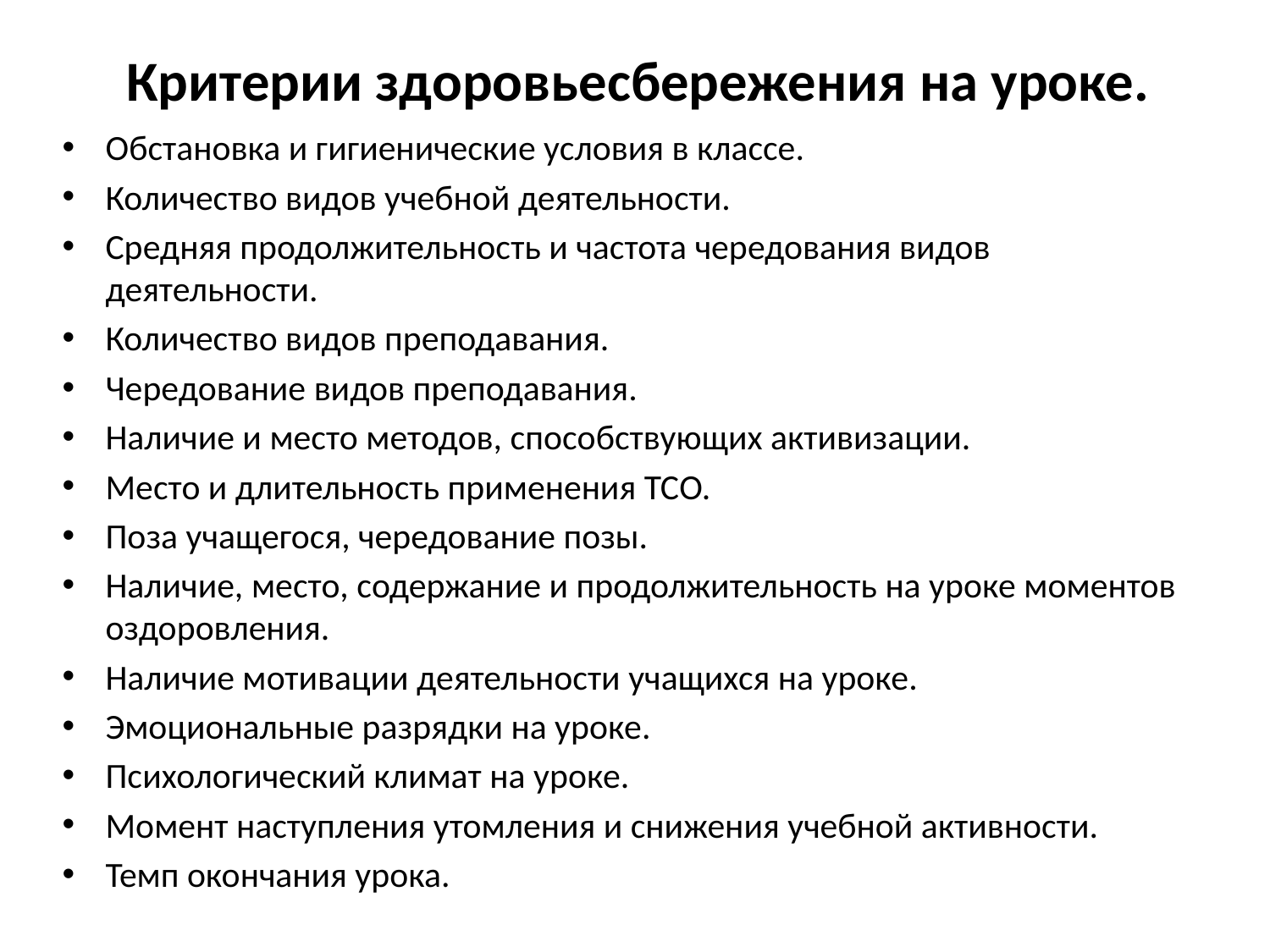

# Критерии здоровьесбережения на уроке.
Обстановка и гигиенические условия в классе.
Количество видов учебной деятельности.
Средняя продолжительность и частота чередования видов деятельности.
Количество видов преподавания.
Чередование видов преподавания.
Наличие и место методов, способствующих активизации.
Место и длительность применения ТСО.
Поза учащегося, чередование позы.
Наличие, место, содержание и продолжительность на уроке моментов оздоровления.
Наличие мотивации деятельности учащихся на уроке.
Эмоциональные разрядки на уроке.
Психологический климат на уроке.
Момент наступления утомления и снижения учебной активности.
Темп окончания урока.